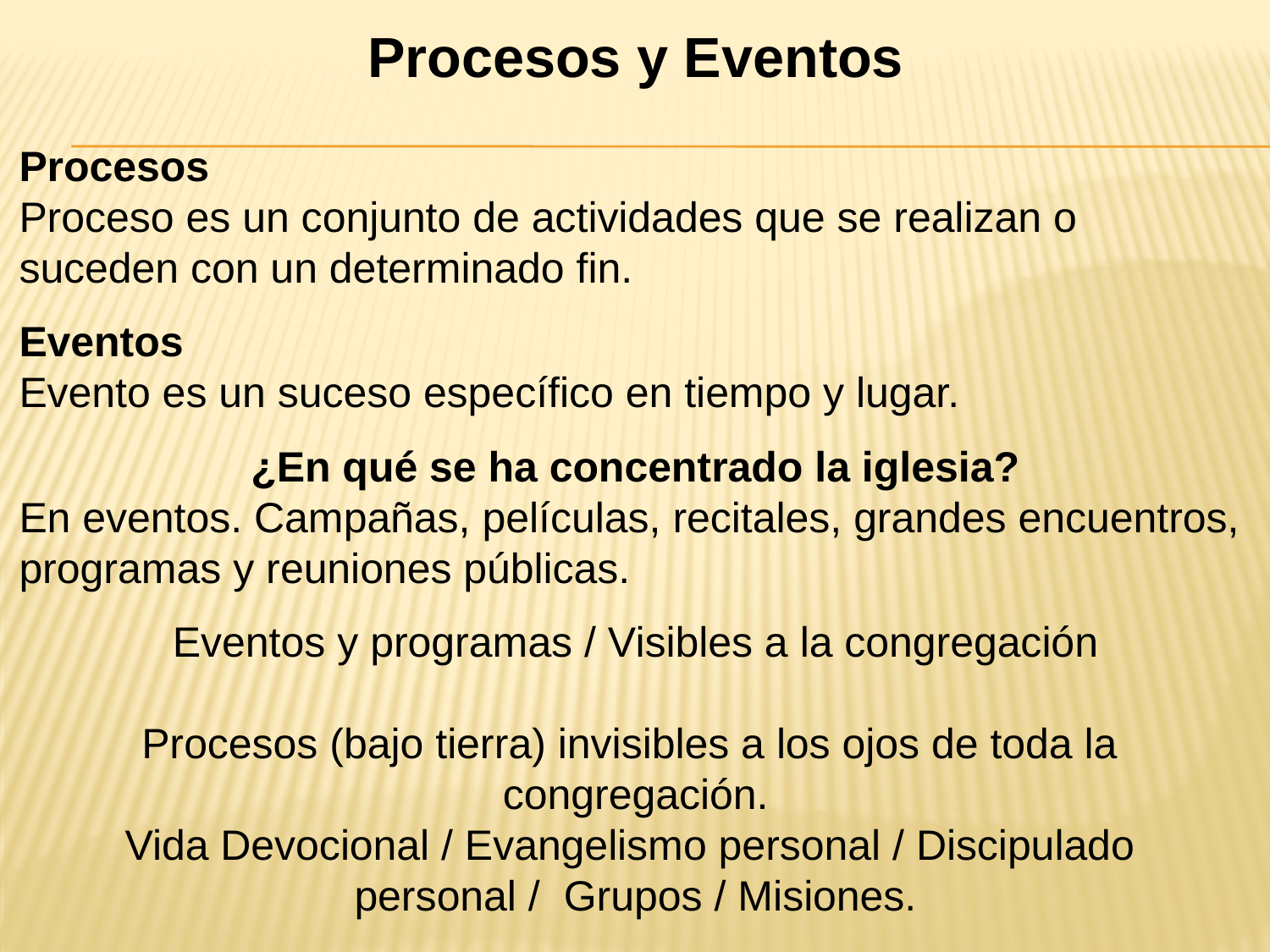

Procesos y Eventos

Procesos
Proceso es un conjunto de actividades que se realizan o
suceden con un determinado fin.

Eventos
Evento es un suceso específico en tiempo y lugar.

¿En qué se ha concentrado la iglesia?
En eventos. Campañas, películas, recitales, grandes encuentros,
programas y reuniones públicas.

Eventos y programas / Visibles a la congregación

Procesos (bajo tierra) invisibles a los ojos de toda la
congregación.
Vida Devocional / Evangelismo personal / Discipulado
personal /  Grupos / Misiones.